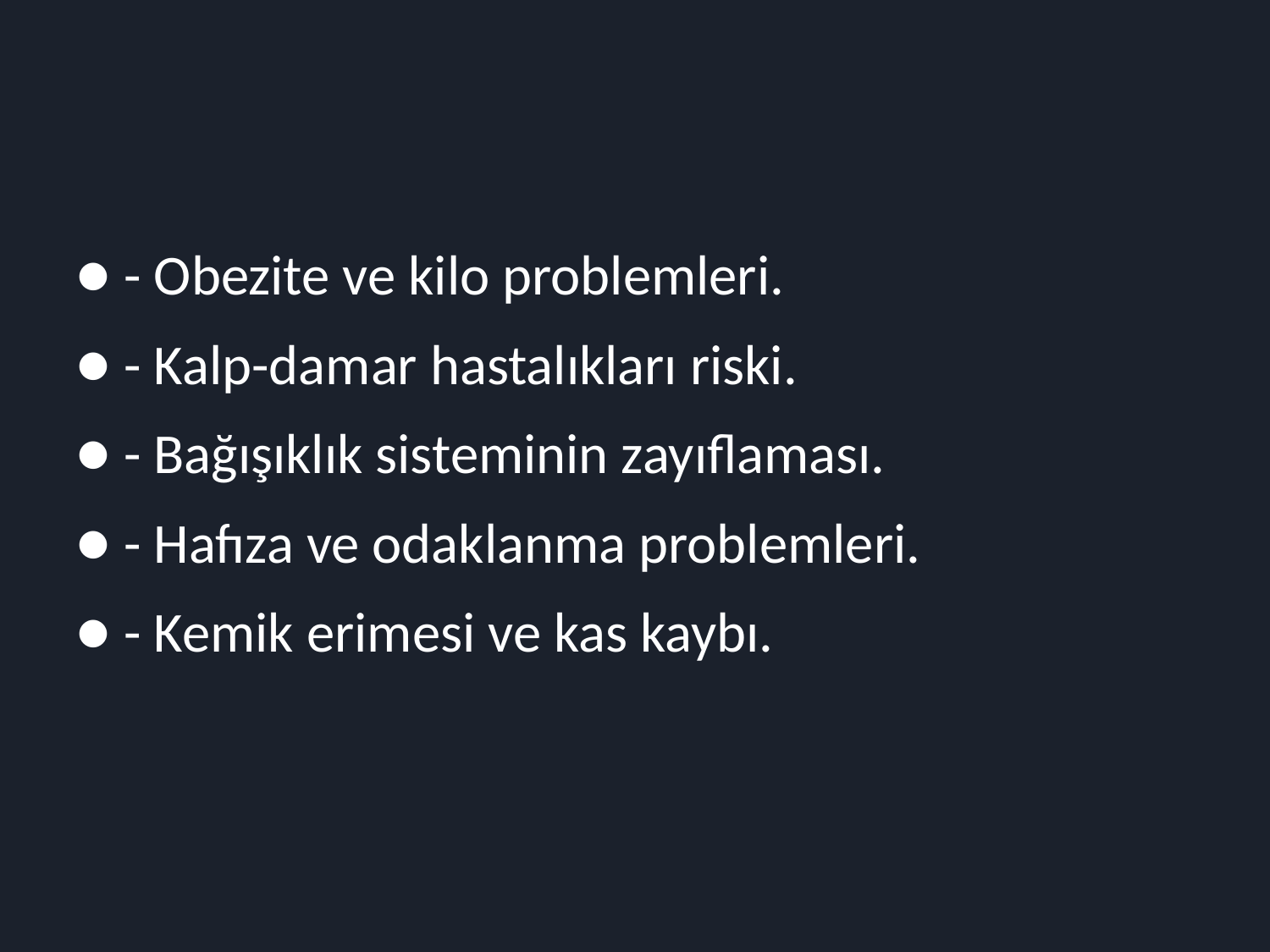

# Yanlış Beslenmenin Zararları
- Obezite ve kilo problemleri.
- Kalp-damar hastalıkları riski.
- Bağışıklık sisteminin zayıflaması.
- Hafıza ve odaklanma problemleri.
- Kemik erimesi ve kas kaybı.